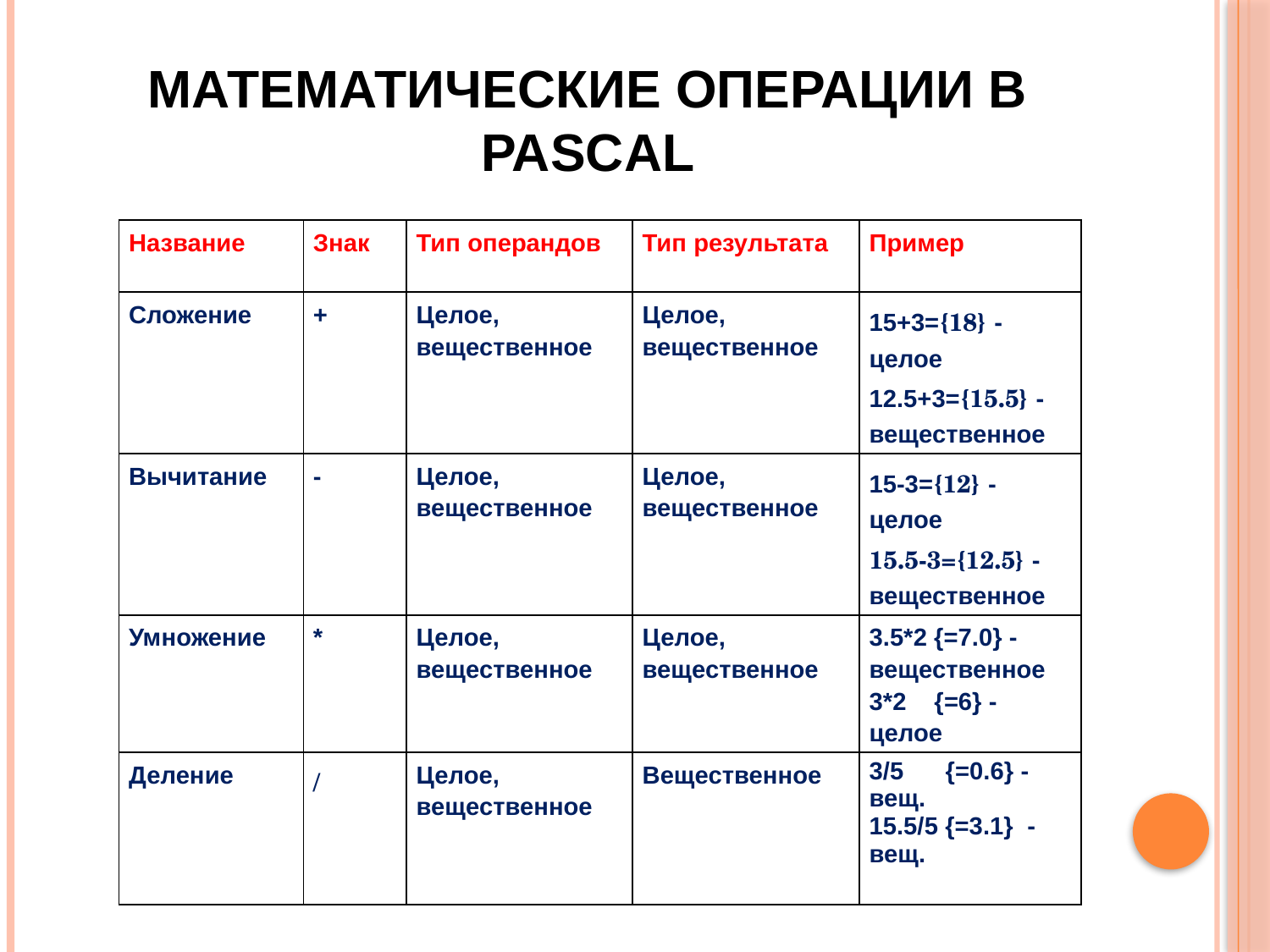

# Математические операции в Pascal
| Название | Знак | Тип операндов | Тип результата | Пример |
| --- | --- | --- | --- | --- |
| Сложение | + | Целое, вещественное | Целое, вещественное | 15+3={18} - целое 12.5+3={15.5} -вещественное |
| Вычитание | - | Целое, вещественное | Целое, вещественное | 15-3={12} - целое 15.5-3={12.5} - вещественное |
| Умножение | \* | Целое, вещественное | Целое, вещественное | 3.5\*2 {=7.0} - вещественное 3\*2    {=6} - целое |
| Деление | / | Целое, вещественное | Вещественное | 3/5      {=0.6} - вещ. 15.5/5 {=3.1}  -вещ. |